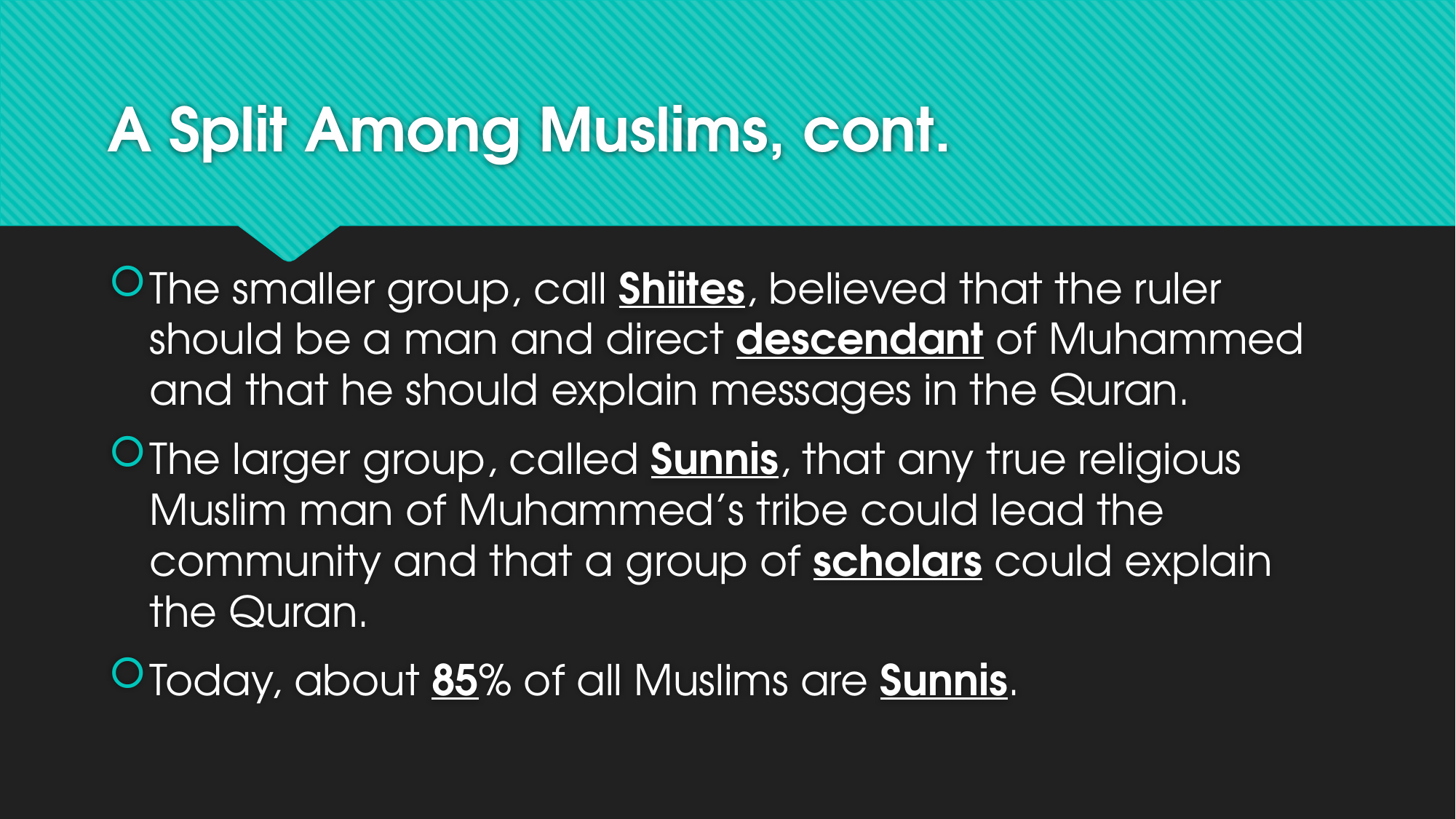

# A Split Among Muslims, cont.
The smaller group, call Shiites, believed that the ruler should be a man and direct descendant of Muhammed and that he should explain messages in the Quran.
The larger group, called Sunnis, that any true religious Muslim man of Muhammed’s tribe could lead the community and that a group of scholars could explain the Quran.
Today, about 85% of all Muslims are Sunnis.